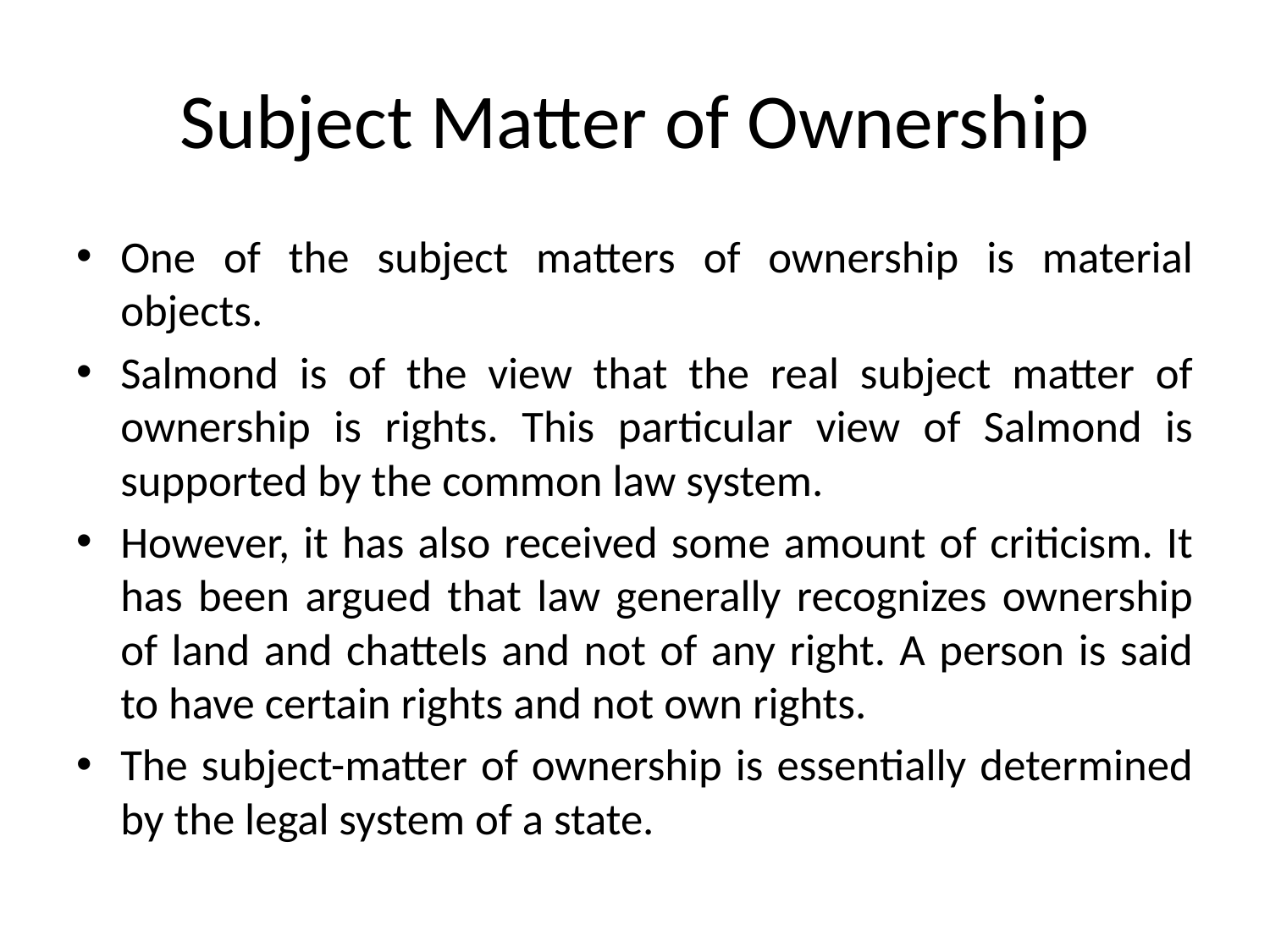

# Subject Matter of Ownership
One of the subject matters of ownership is material objects.
Salmond is of the view that the real subject matter of ownership is rights. This particular view of Salmond is supported by the common law system.
However, it has also received some amount of criticism. It has been argued that law generally recognizes ownership of land and chattels and not of any right. A person is said to have certain rights and not own rights.
The subject-matter of ownership is essentially determined by the legal system of a state.